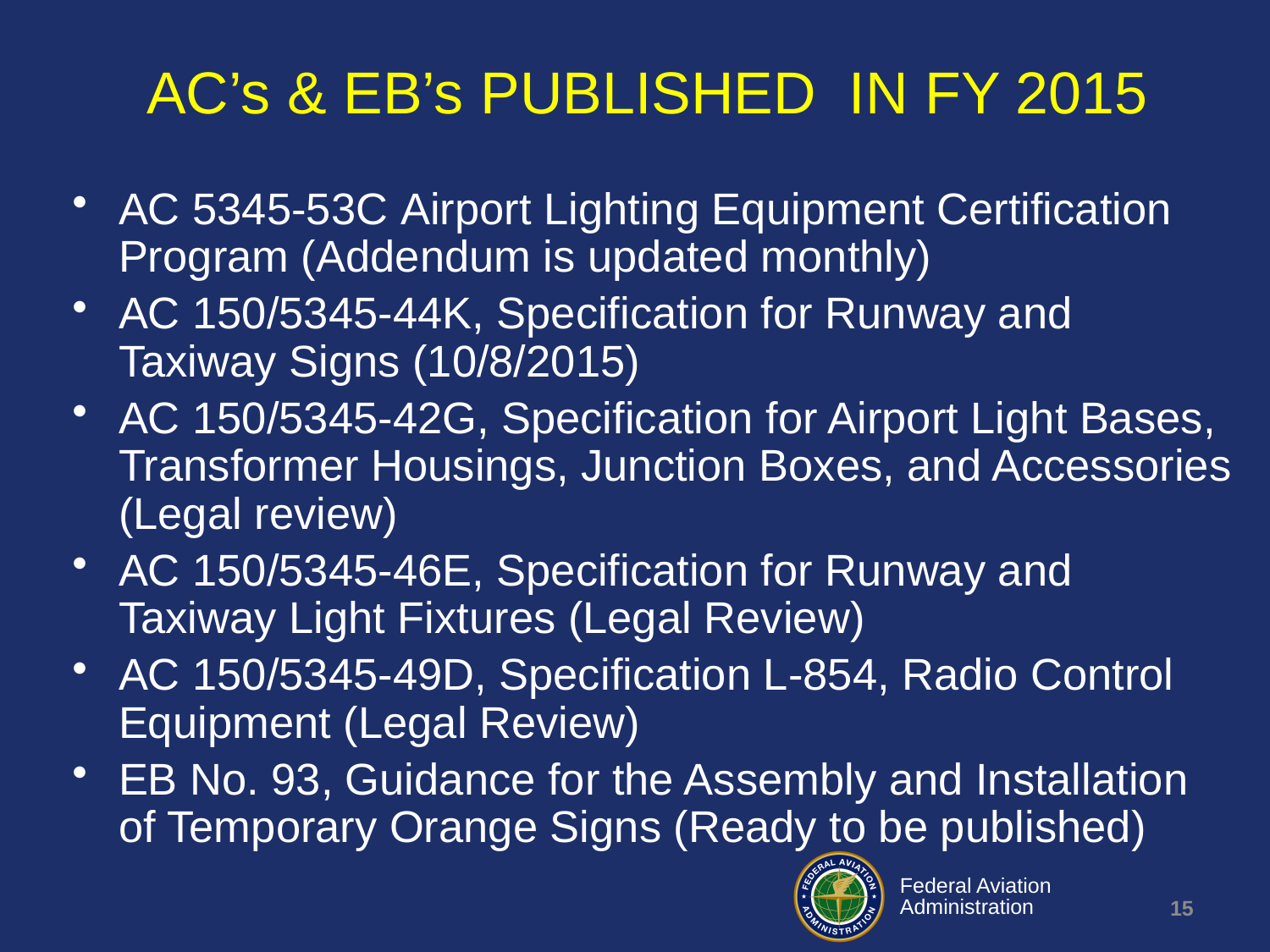

# AC’s & EB’s PUBLISHED  IN FY 2015
AC 5345-53C Airport Lighting Equipment Certification Program (Addendum is updated monthly)
AC 150/5345-44K, Specification for Runway and Taxiway Signs (10/8/2015)
AC 150/5345-42G, Specification for Airport Light Bases, Transformer Housings, Junction Boxes, and Accessories (Legal review)
AC 150/5345-46E, Specification for Runway and Taxiway Light Fixtures (Legal Review)
AC 150/5345-49D, Specification L-854, Radio Control Equipment (Legal Review)
EB No. 93, Guidance for the Assembly and Installation of Temporary Orange Signs (Ready to be published)

15